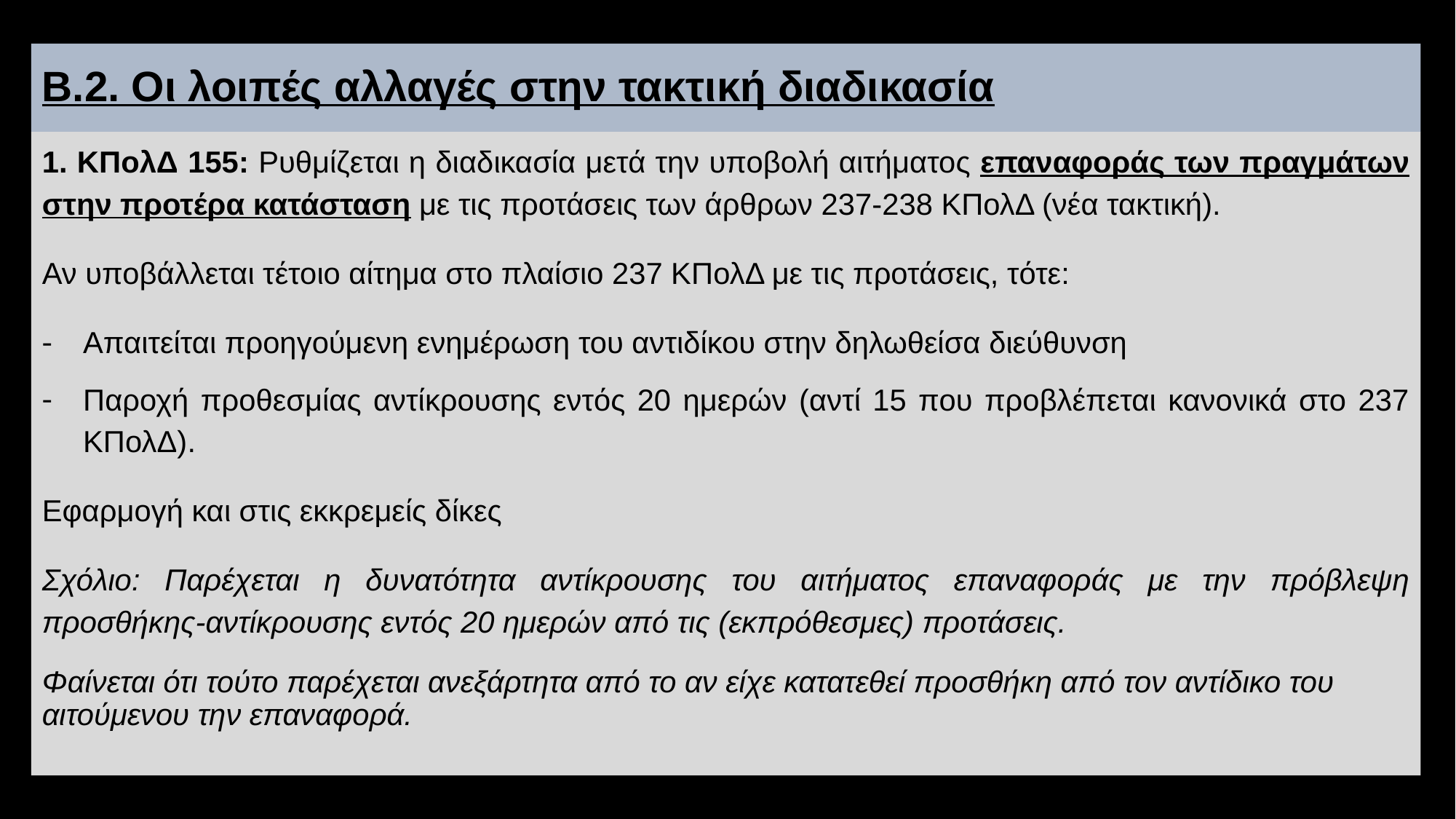

# Β.2. Οι λοιπές αλλαγές στην τακτική διαδικασία
1. ΚΠολΔ 155: Ρυθμίζεται η διαδικασία μετά την υποβολή αιτήματος επαναφοράς των πραγμάτων στην προτέρα κατάσταση με τις προτάσεις των άρθρων 237-238 ΚΠολΔ (νέα τακτική).
Αν υποβάλλεται τέτοιο αίτημα στο πλαίσιο 237 ΚΠολΔ με τις προτάσεις, τότε:
Απαιτείται προηγούμενη ενημέρωση του αντιδίκου στην δηλωθείσα διεύθυνση
Παροχή προθεσμίας αντίκρουσης εντός 20 ημερών (αντί 15 που προβλέπεται κανονικά στο 237 ΚΠολΔ).
Εφαρμογή και στις εκκρεμείς δίκες
Σχόλιο: Παρέχεται η δυνατότητα αντίκρουσης του αιτήματος επαναφοράς με την πρόβλεψη προσθήκης-αντίκρουσης εντός 20 ημερών από τις (εκπρόθεσμες) προτάσεις.
Φαίνεται ότι τούτο παρέχεται ανεξάρτητα από το αν είχε κατατεθεί προσθήκη από τον αντίδικο του αιτούμενου την επαναφορά.